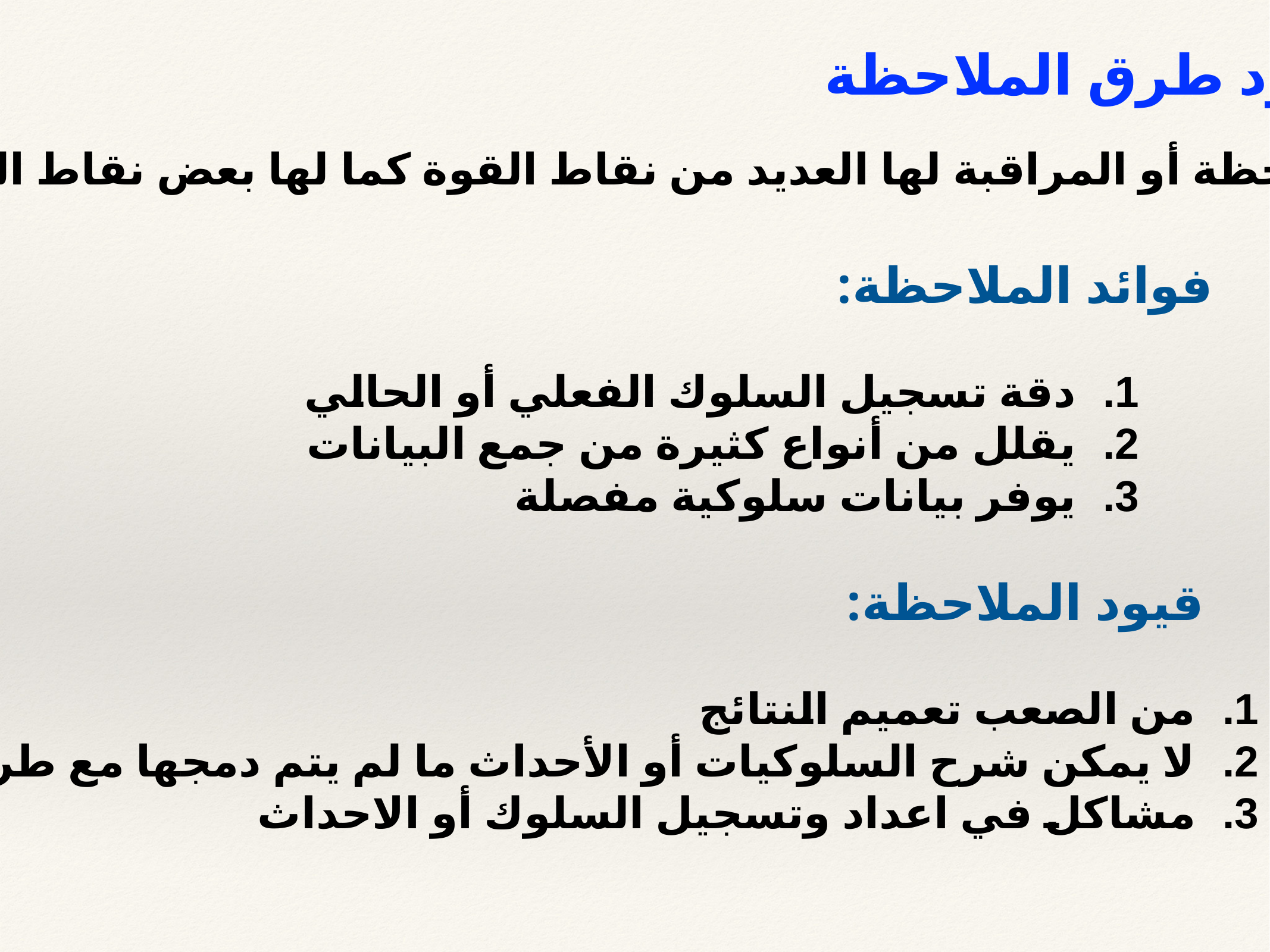

فوائد وقيود طرق الملاحظة
أساليب الملاحظة أو المراقبة لها العديد من نقاط القوة كما لها بعض نقاط الضعف
فوائد الملاحظة:
دقة تسجيل السلوك الفعلي أو الحالي
يقلل من أنواع كثيرة من جمع البيانات
يوفر بيانات سلوكية مفصلة
قيود الملاحظة:
من الصعب تعميم النتائج
لا يمكن شرح السلوكيات أو الأحداث ما لم يتم دمجها مع طريقة أخرى
مشاكل في اعداد وتسجيل السلوك أو الاحداث